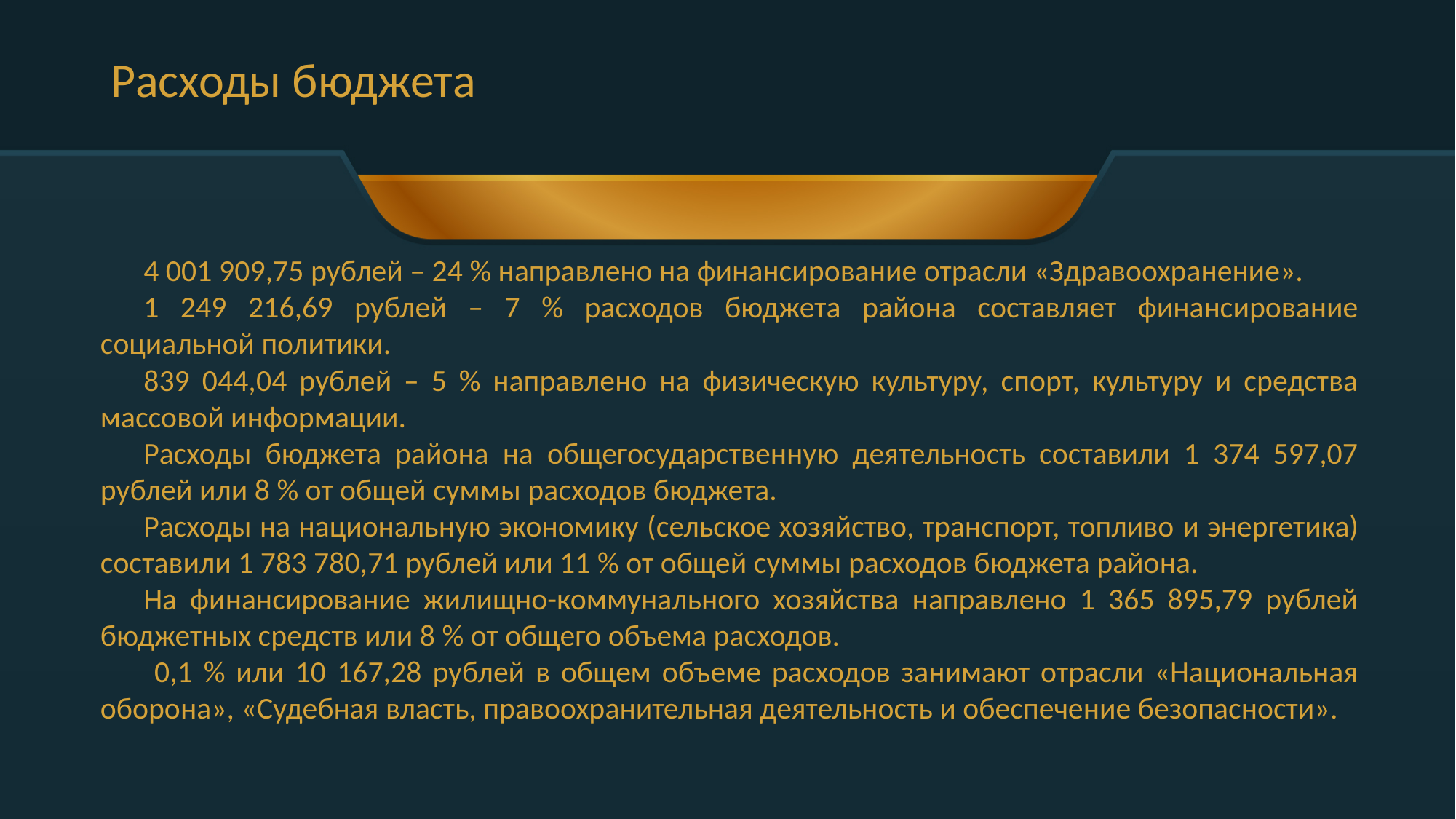

# Расходы бюджета
4 001 909,75 рублей – 24 % направлено на финансирование отрасли «Здравоохранение».
1 249 216,69 рублей – 7 % расходов бюджета района составляет финансирование социальной политики.
839 044,04 рублей – 5 % направлено на физическую культуру, спорт, культуру и средства массовой информации.
Расходы бюджета района на общегосударственную деятельность составили 1 374 597,07 рублей или 8 % от общей суммы расходов бюджета.
Расходы на национальную экономику (сельское хозяйство, транспорт, топливо и энергетика) составили 1 783 780,71 рублей или 11 % от общей суммы расходов бюджета района.
На финансирование жилищно-коммунального хозяйства направлено 1 365 895,79 рублей бюджетных средств или 8 % от общего объема расходов.
 0,1 % или 10 167,28 рублей в общем объеме расходов занимают отрасли «Национальная оборона», «Судебная власть, правоохранительная деятельность и обеспечение безопасности».